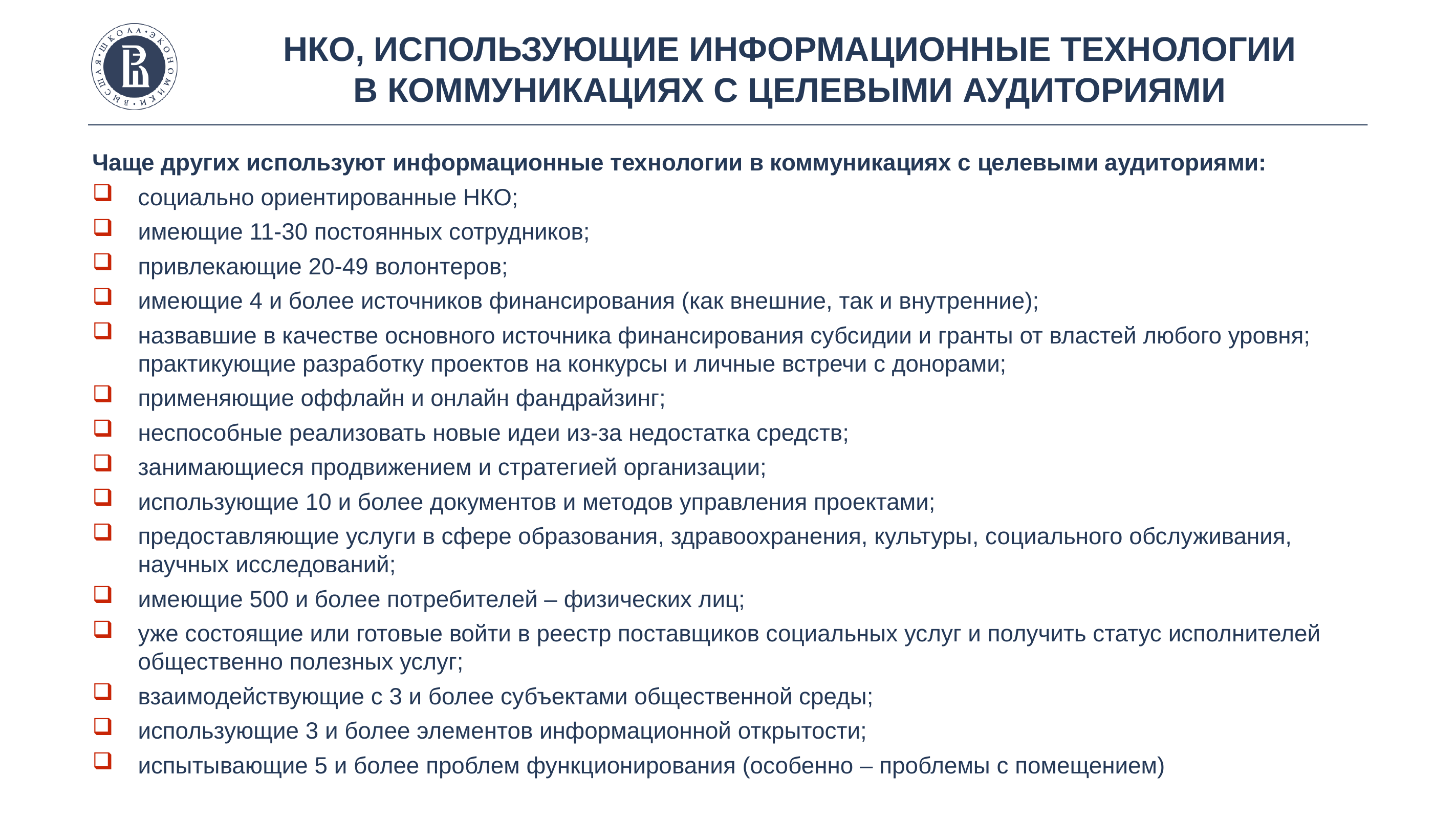

НКО, Использующие информационные технологии в коммуникациях с целевыми аудиториями
Чаще других используют информационные технологии в коммуникациях с целевыми аудиториями:
социально ориентированные НКО;
имеющие 11-30 постоянных сотрудников;
привлекающие 20-49 волонтеров;
имеющие 4 и более источников финансирования (как внешние, так и внутренние);
назвавшие в качестве основного источника финансирования субсидии и гранты от властей любого уровня; практикующие разработку проектов на конкурсы и личные встречи с донорами;
применяющие оффлайн и онлайн фандрайзинг;
неспособные реализовать новые идеи из-за недостатка средств;
занимающиеся продвижением и стратегией организации;
использующие 10 и более документов и методов управления проектами;
предоставляющие услуги в сфере образования, здравоохранения, культуры, социального обслуживания, научных исследований;
имеющие 500 и более потребителей – физических лиц;
уже состоящие или готовые войти в реестр поставщиков социальных услуг и получить статус исполнителей общественно полезных услуг;
взаимодействующие с 3 и более субъектами общественной среды;
использующие 3 и более элементов информационной открытости;
испытывающие 5 и более проблем функционирования (особенно – проблемы с помещением)